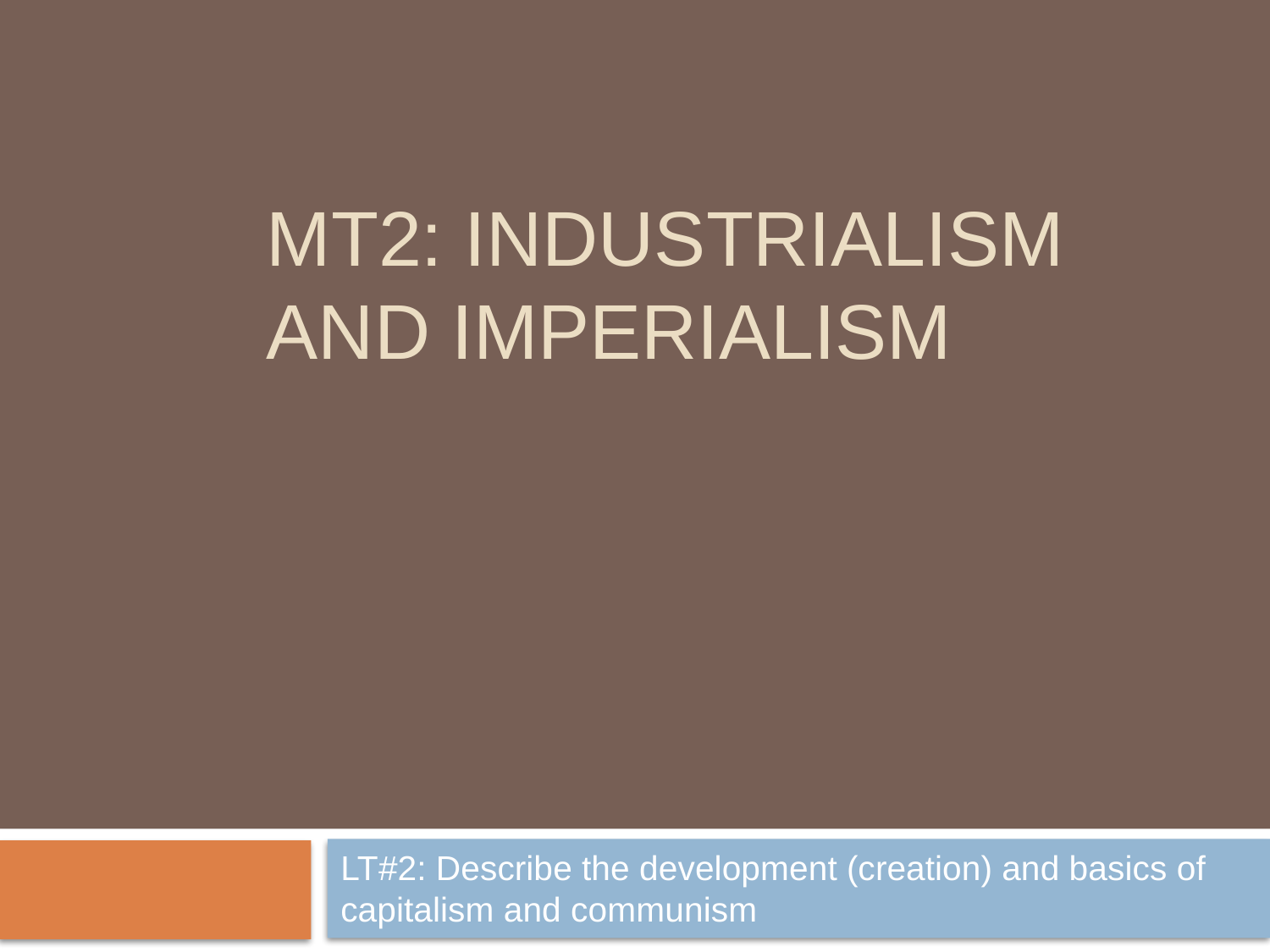

# MT2: Industrialism and Imperialism
LT#2: Describe the development (creation) and basics of capitalism and communism